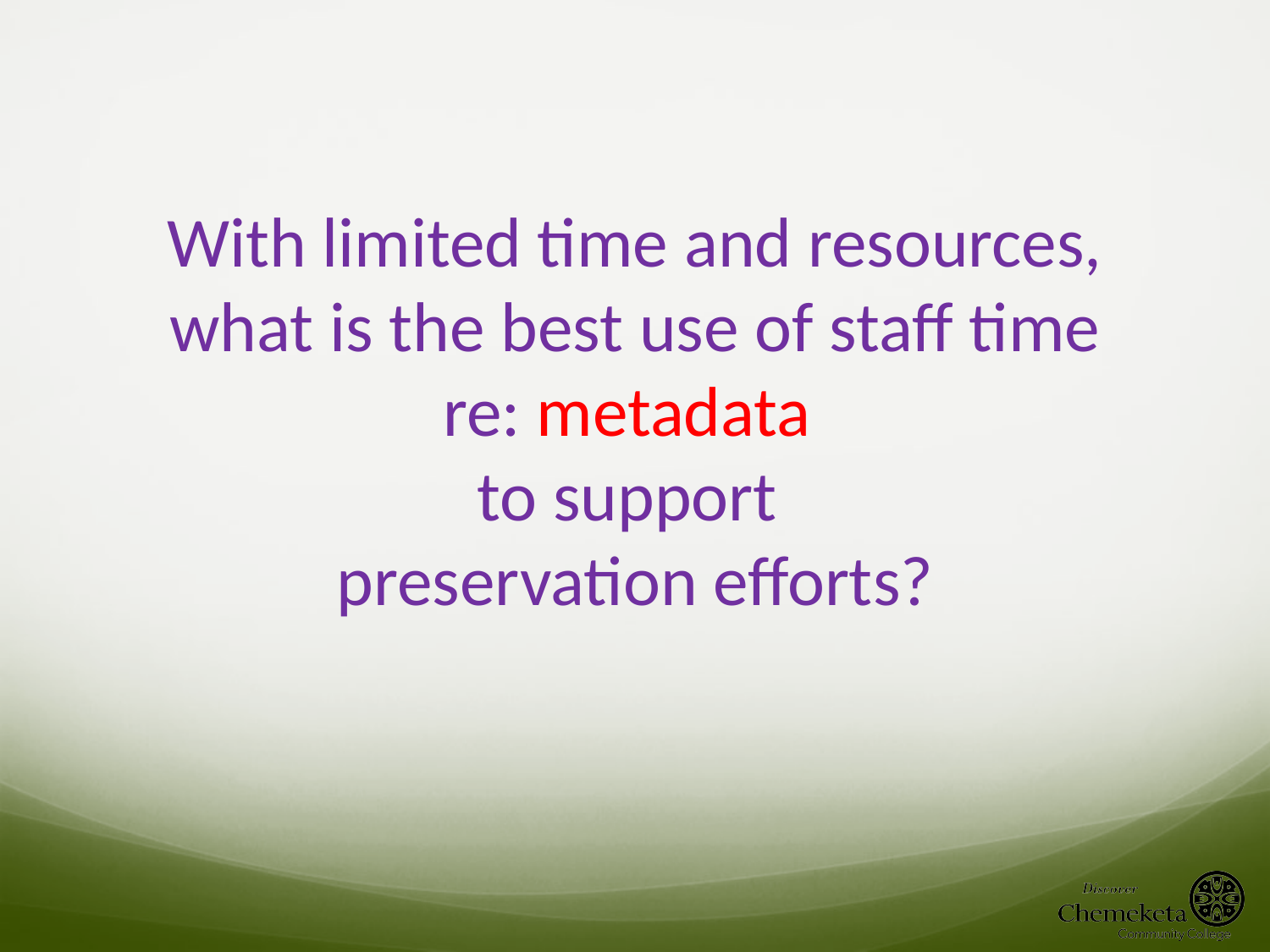

With limited time and resources, what is the best use of staff time
re: metadata
to support
preservation efforts?